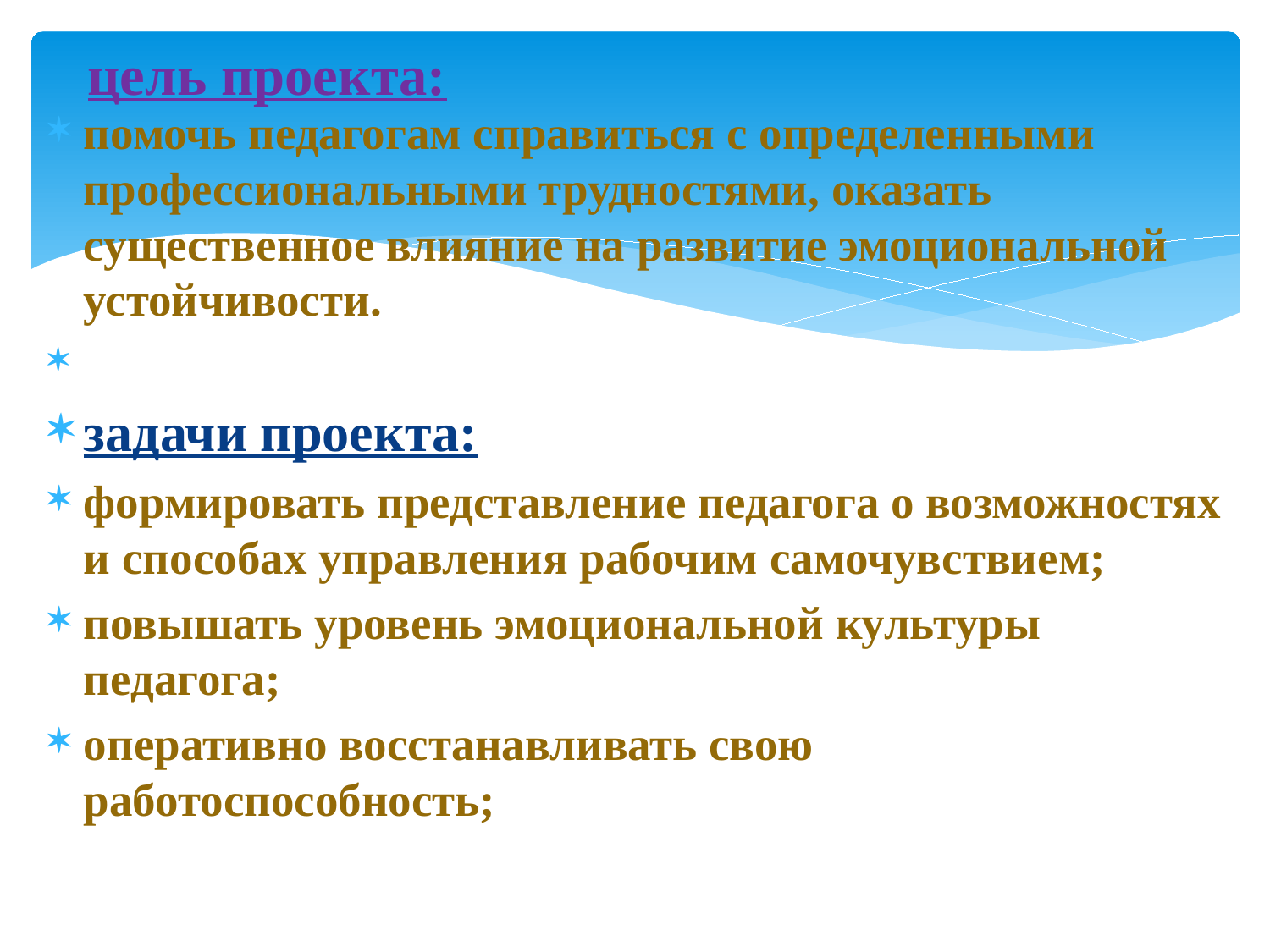

# цель проекта:
помочь педагогам справиться с определенными профессиональными трудностями, оказать существенное влияние на развитие эмоциональной устойчивости.

задачи проекта:
формировать представление педагога о возможностях и способах управления рабочим самочувствием;
повышать уровень эмоциональной культуры педагога;
оперативно восстанавливать свою работоспособность;